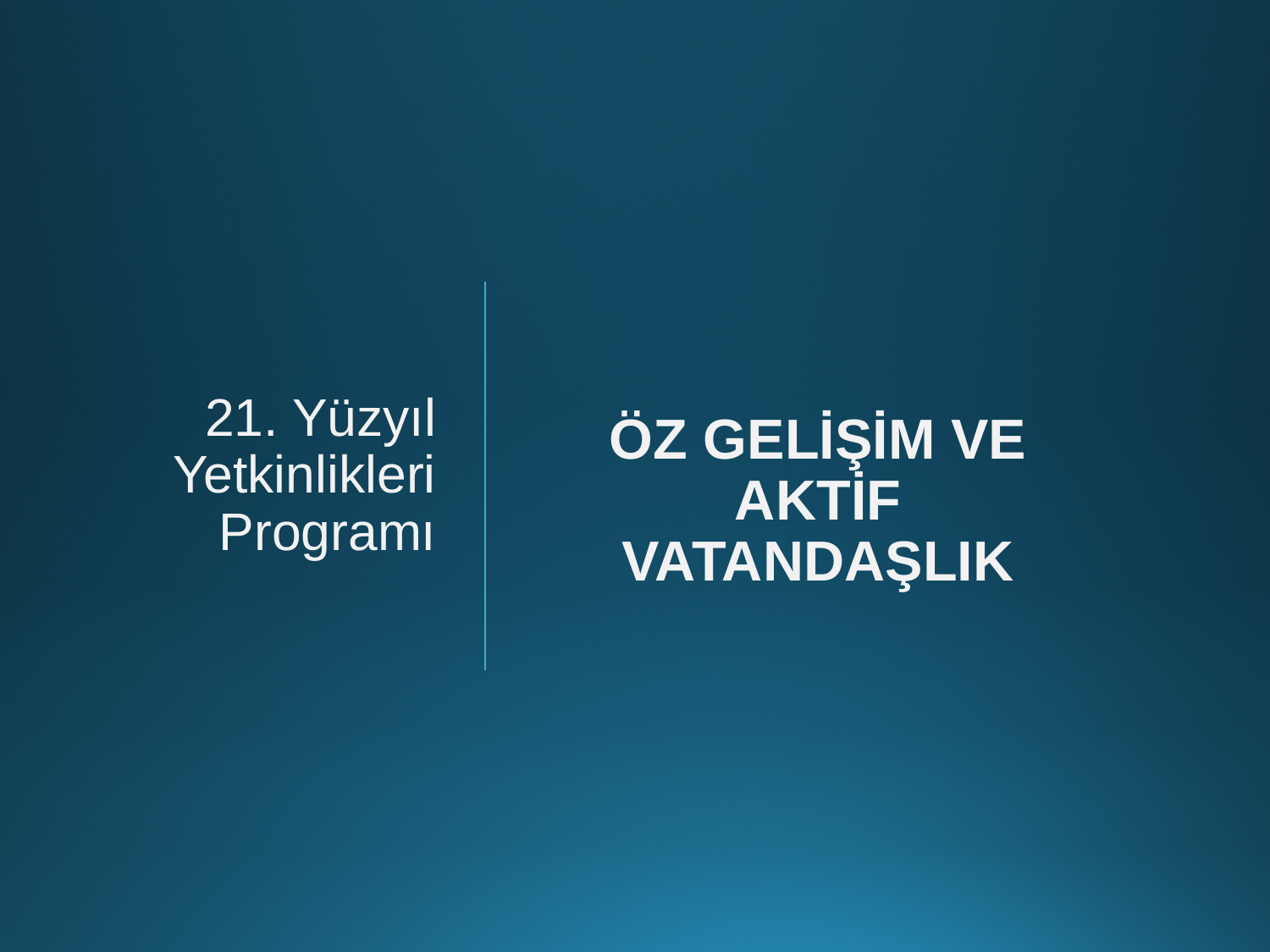

# 21. Yüzyıl Yetkinlikleri Programı

ÖZ GELİŞİM VE AKTİF VATANDAŞLIK